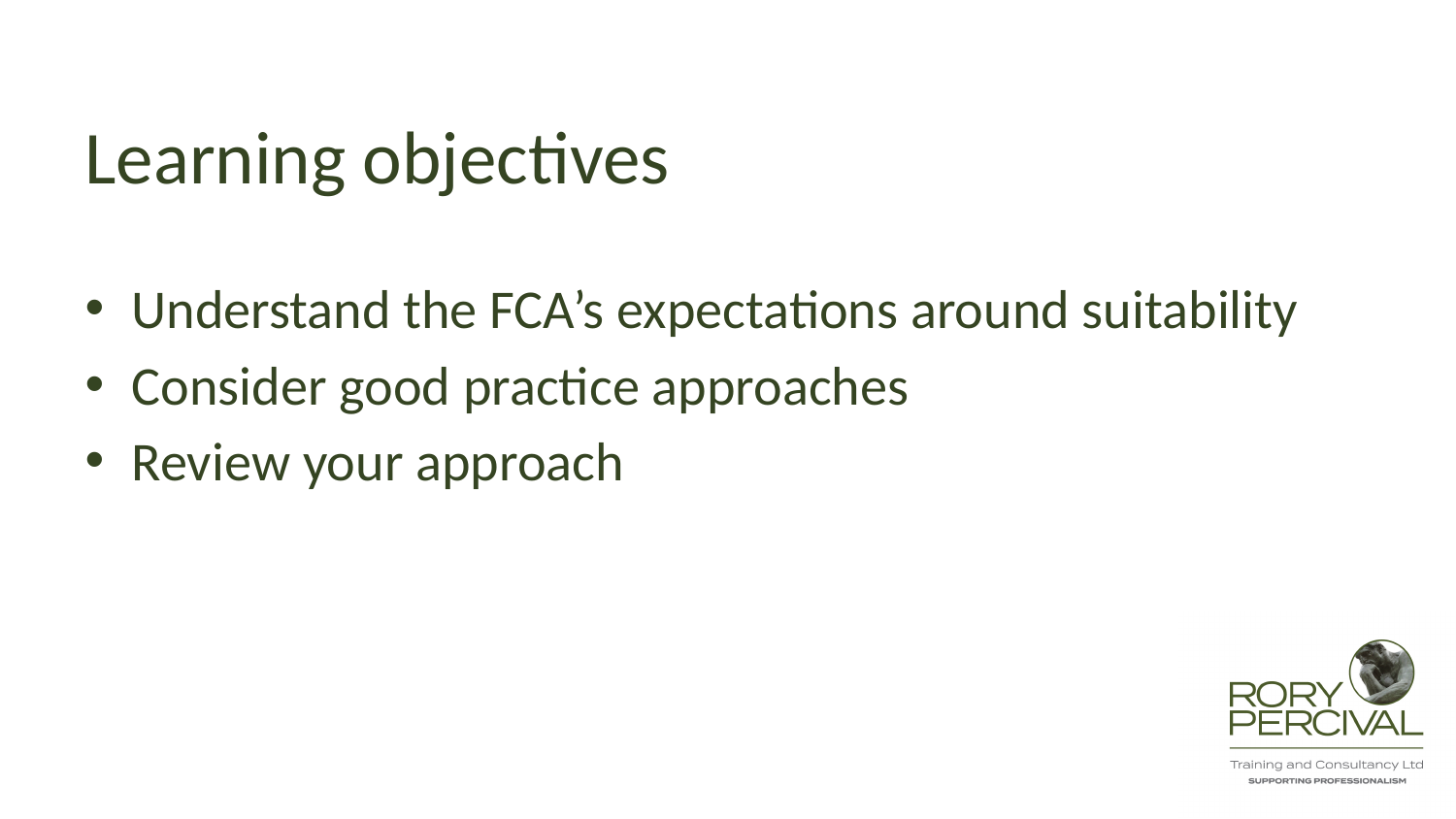

# Learning objectives

Understand the FCA’s expectations around suitability
Consider good practice approaches
Review your approach